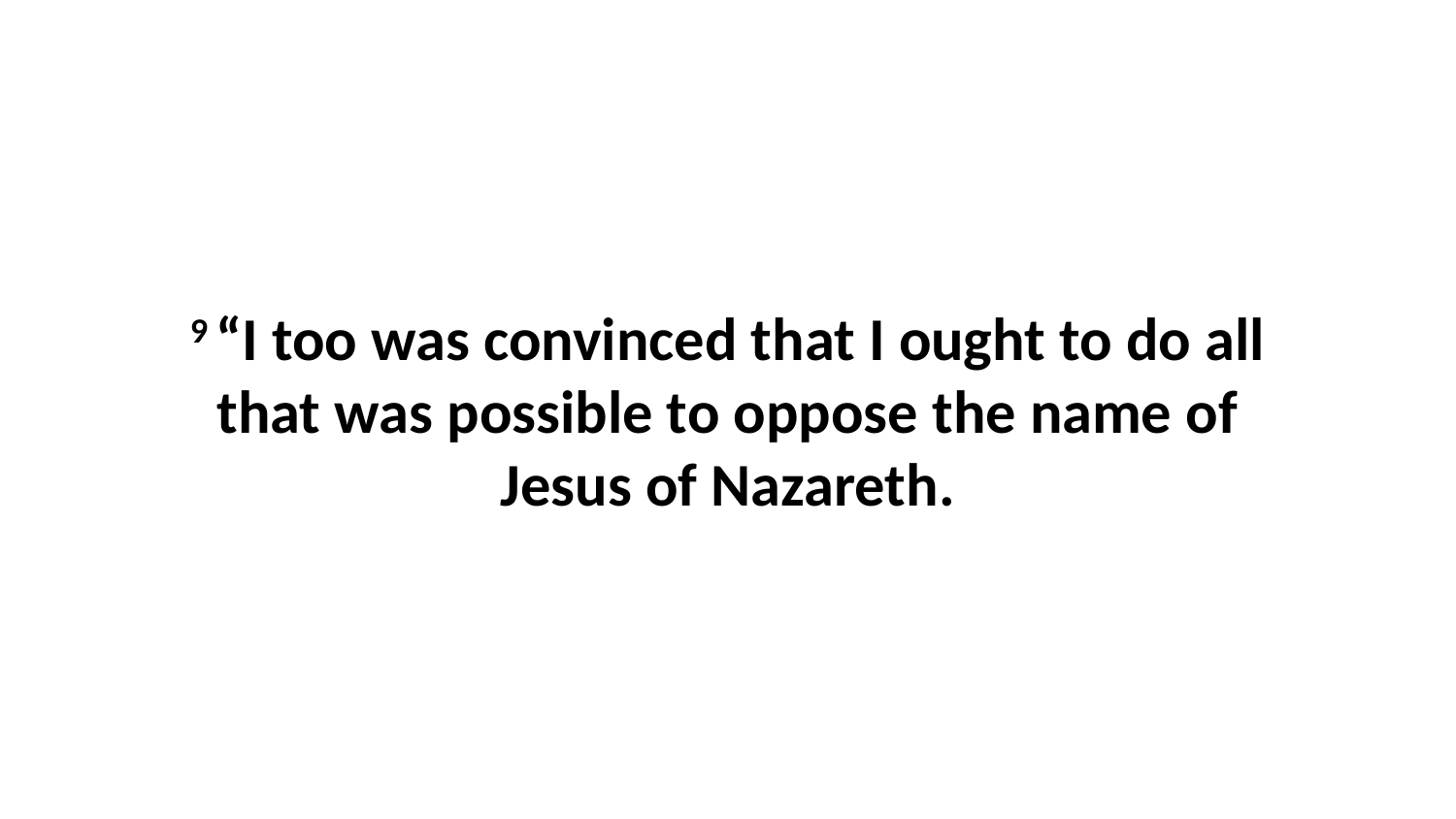

9 “I too was convinced that I ought to do all that was possible to oppose the name of Jesus of Nazareth.